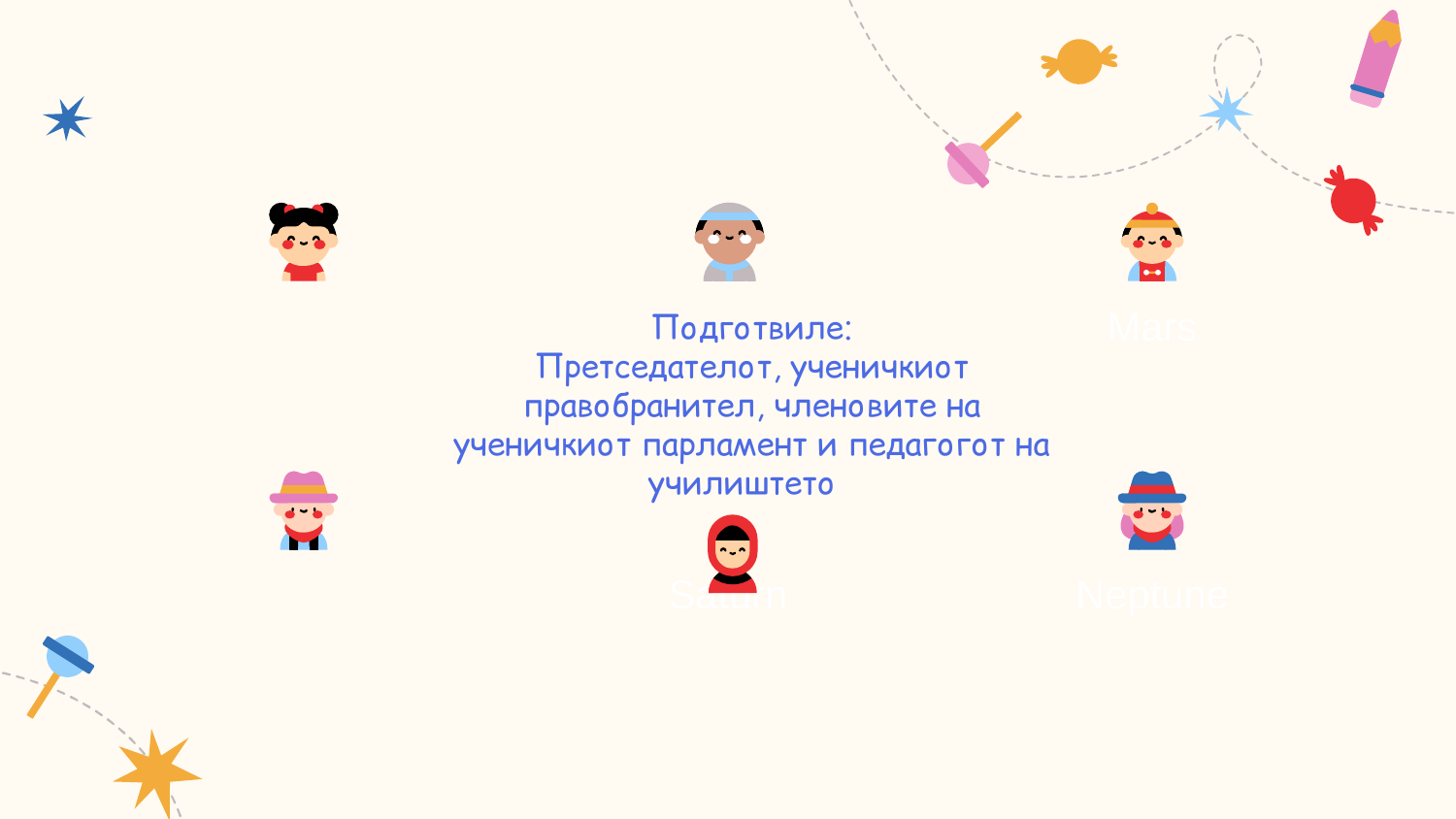

Mars
Подготвиле:
Претседателот, ученичкиот правобранител, членовите на ученичкиот парламент и педагогот на училиштето

Saturn
Neptune